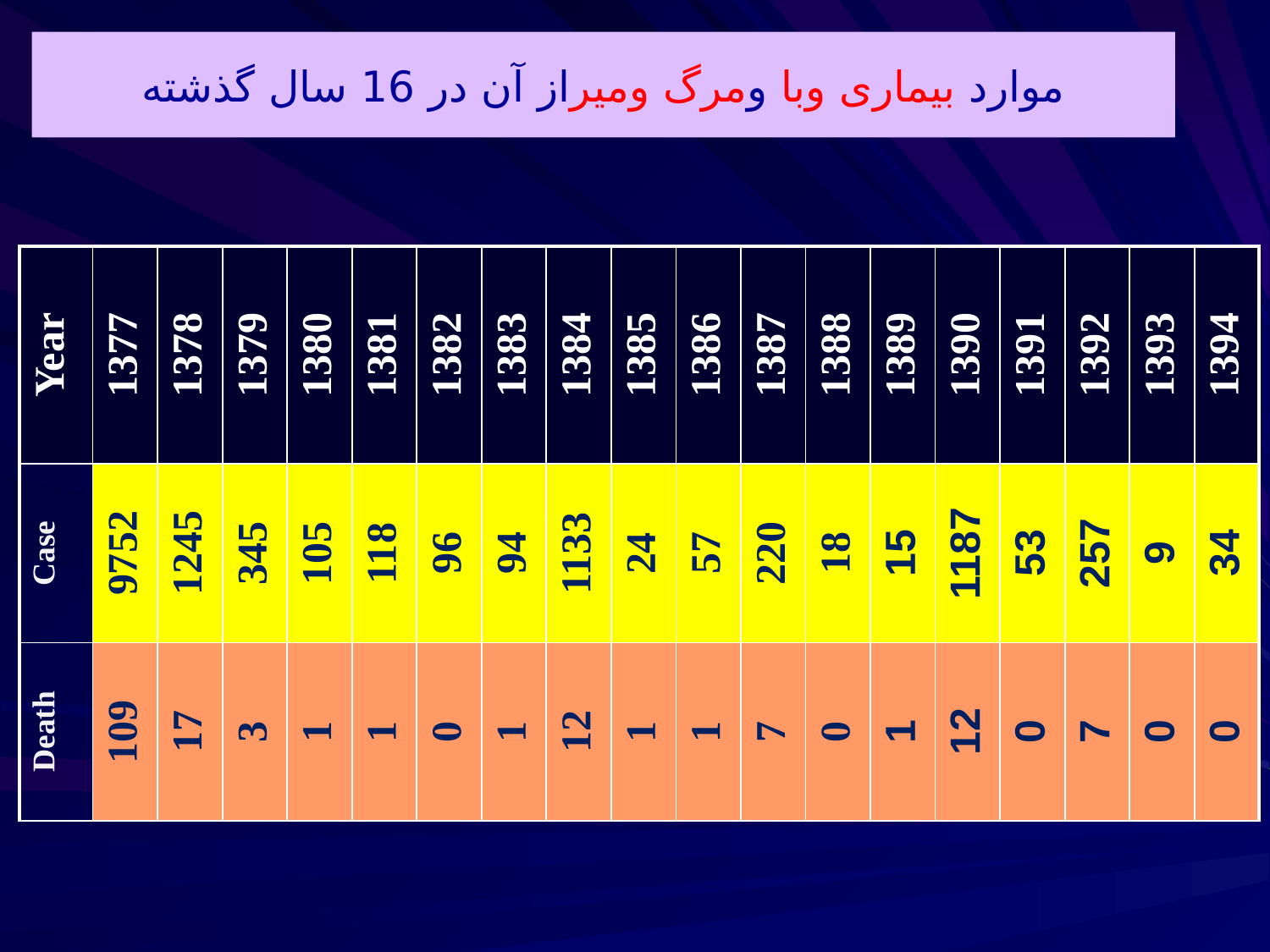

# موارد بیماری وبا ومرگ ومیراز آن در 16 سال گذشته
| Year | 1377 | 1378 | 1379 | 1380 | 1381 | 1382 | 1383 | 1384 | 1385 | 1386 | 1387 | 1388 | 1389 | 1390 | 1391 | 1392 | 1393 | 1394 |
| --- | --- | --- | --- | --- | --- | --- | --- | --- | --- | --- | --- | --- | --- | --- | --- | --- | --- | --- |
| Case | 9752 | 1245 | 345 | 105 | 118 | 96 | 94 | 1133 | 24 | 57 | 220 | 18 | 15 | 1187 | 53 | 257 | 9 | 34 |
| Death | 109 | 17 | 3 | 1 | 1 | 0 | 1 | 12 | 1 | 1 | 7 | 0 | 1 | 12 | 0 | 7 | 0 | 0 |